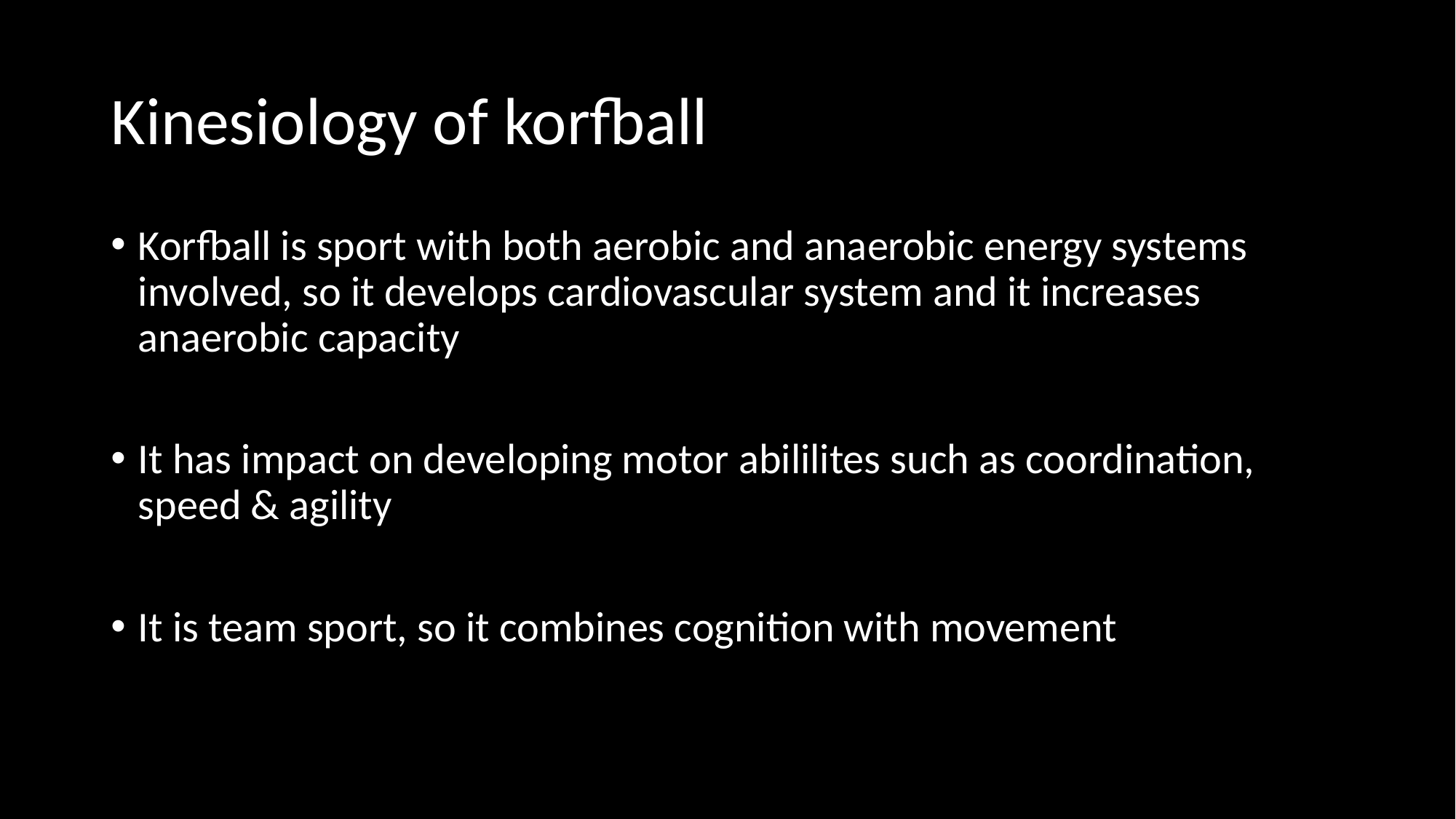

# Kinesiology of korfball
Korfball is sport with both aerobic and anaerobic energy systems involved, so it develops cardiovascular system and it increases anaerobic capacity

It has impact on developing motor abililites such as coordination, speed & agility

It is team sport, so it combines cognition with movement